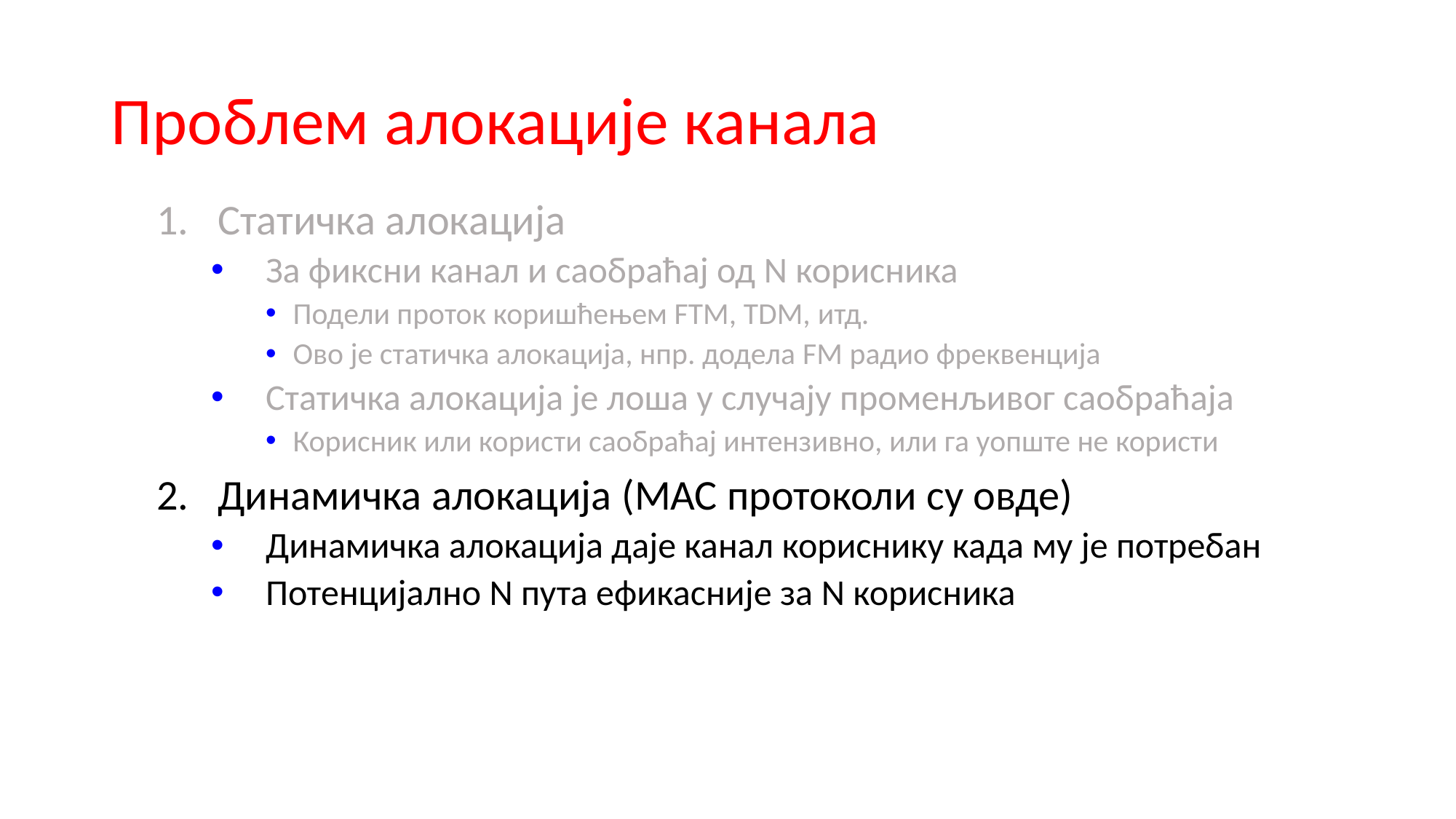

# Проблем алокације канала
Статичка алокација
За фиксни канал и саобраћај од N корисника
Подели проток коришћењем FTM, TDM, итд.
Ово је статичка алокација, нпр. додела FM радио фреквенција
Статичка алокација је лоша у случају променљивог саобраћаја
Корисник или користи саобраћај интензивно, или га уопште не користи
Динамичка алокација (MAC протоколи су овде)
Динамичка алокација даје канал кориснику када му је потребан
Потенцијално N пута ефикасније за N корисника